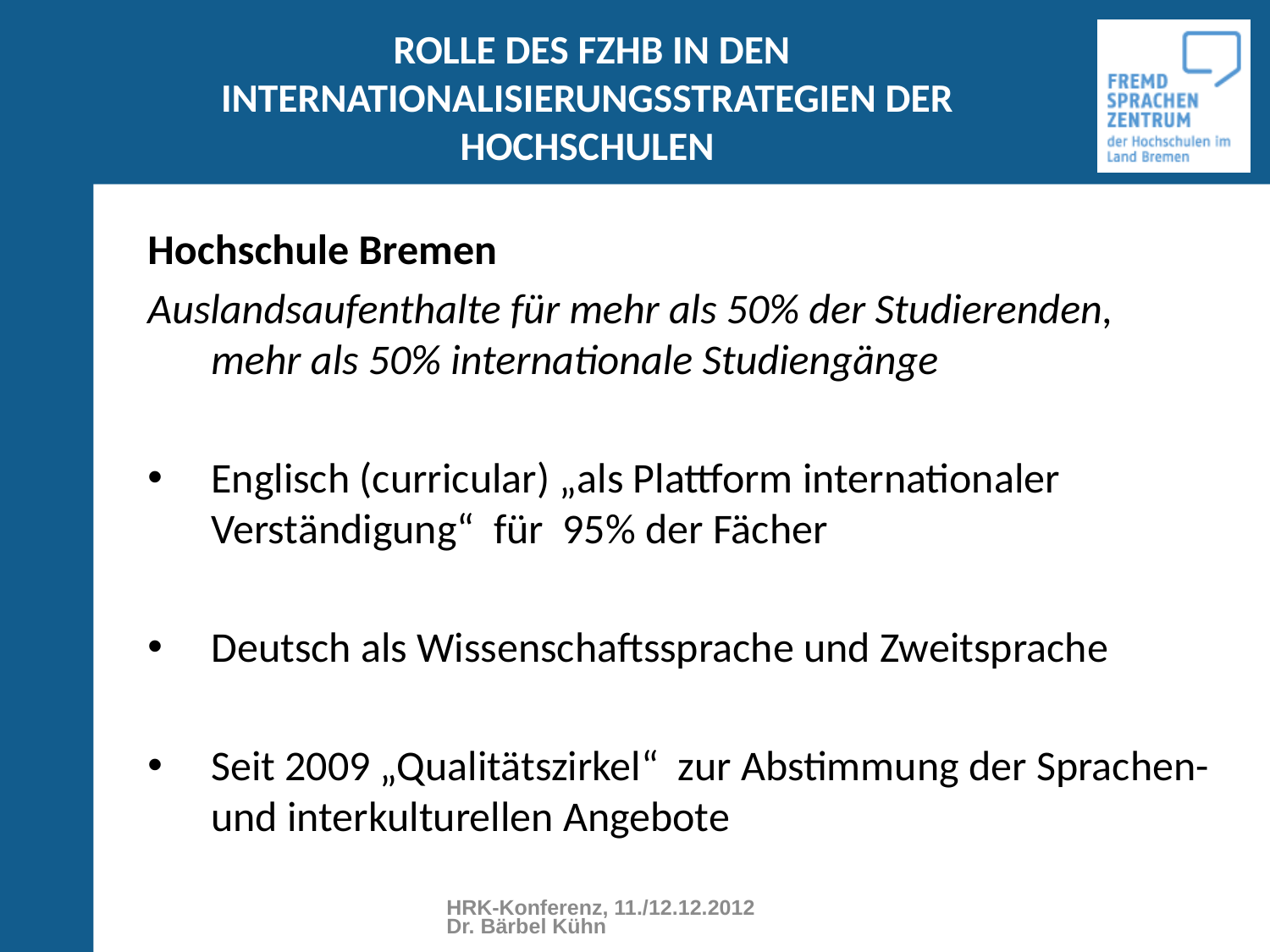

# ROLLE DES FZHB IN DEN INTERNATIONALISIERUNGSSTRATEGIEN DER HOCHSCHULEN
Hochschule Bremen
Auslandsaufenthalte für mehr als 50% der Studierenden, mehr als 50% internationale Studiengänge

Englisch (curricular) „als Plattform internationaler Verständigung“  für  95% der Fächer

Deutsch als Wissenschaftssprache und Zweitsprache

Seit 2009 „Qualitätszirkel“  zur Abstimmung der Sprachen- und interkulturellen Angebote

HRK-Konferenz, 11./12.12.2012          Dr. Bärbel Kühn